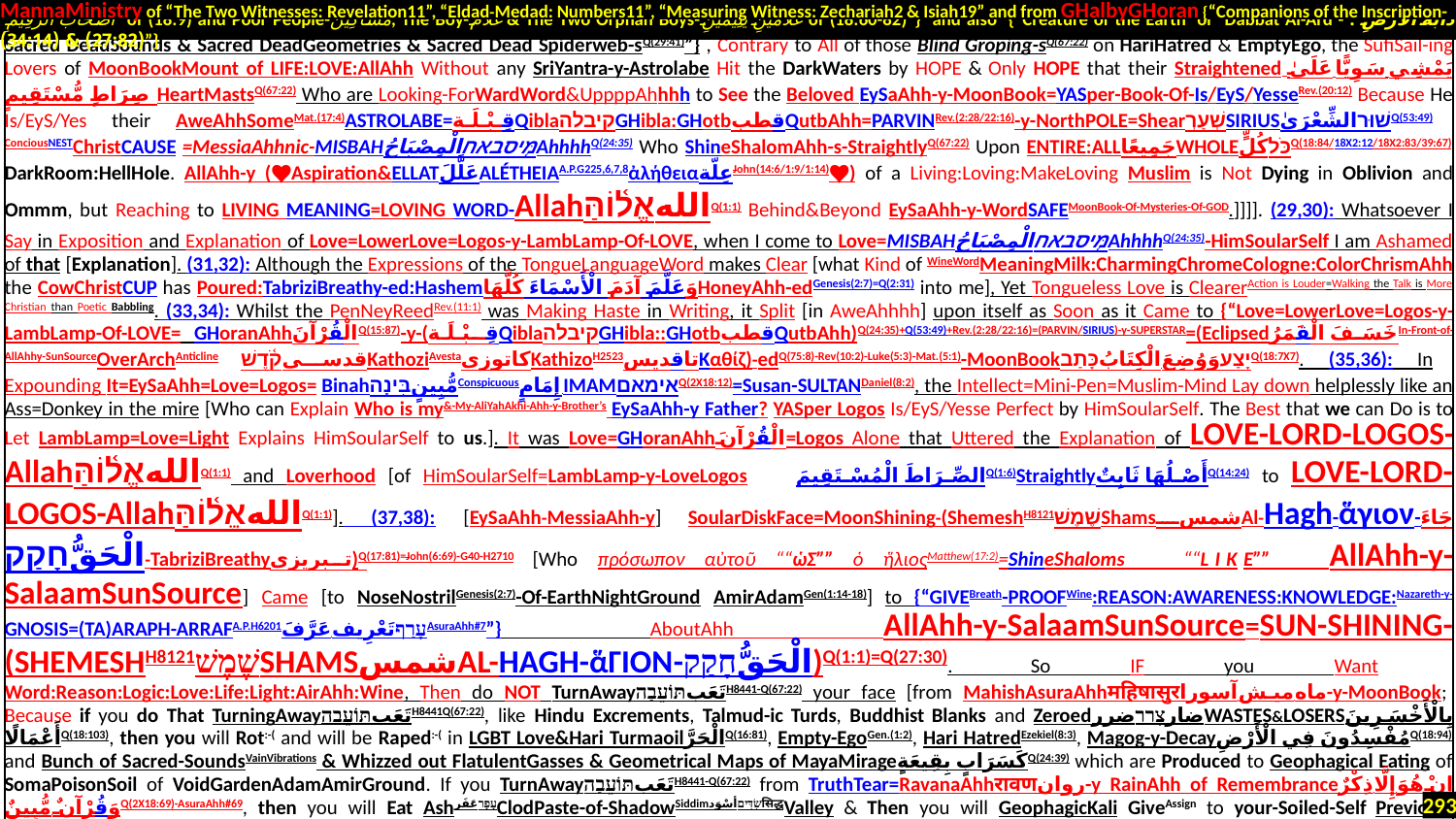

MannaMinistry of “The Two Witnesses: Revelation11”, “Eldad-Medad: Numbers11”, “Measuring Witness: Zechariah2 & Isiah19” and from GHalbyGHoran {“Companions of the Inscription-
 أَصْحَابَ الرَّقِيمِ  of (18:9) and Poor People-مَسَاكِينَ, The Boy-غُلَامُ & The Two Orphan Boys-غُلَامَيْنِ يَتِيمَيْنِ of (18:60-82)”}  and also  {“Creature of the Earth  or  Dabbat Al-Ard - دَابَّةُ الْأَرْضِ : (27:82) & (34:14)”}
| Sacred DeadSounds & Sacred DeadGeometries & Sacred Dead Spiderweb-sQ(29:41)”} , Contrary to All of those Blind Groping-sQ(67:22) on HariHatred & EmptyEgo, the SufiSail-ing Lovers of MoonBookMount of LIFE:LOVE:AllAhh Without any SriYantra-y-Astrolabe Hit the DarkWaters by HOPE & Only HOPE that their Straightened يَمْشِي سَوِيًّا عَلَىٰ صِرَاطٍ مُّسْتَقِيمٍ HeartMastsQ(67:22) Who are Looking-ForWardWord&UppppAhhhh to See the Beloved EySaAhh-y-MoonBook=YASper-Book-Of-Is/EyS/YesseRev.(20:12) Because He Is/EyS/Yes their AweAhhSomeMat.(17:4)ASTROLABE=قِـبْـلَـة‬‎QiblaקיבלהGHibla:GHotbقطبQutbAhh=PARVINRev.(2:28/22:16)-y-NorthPOLE=ShearשְׁעַרְSIRIUSשׁוּרالشِّعْرَىٰQ(53:49) ConciousNESTChristCAUSE =MessiaAhhnic-MISBAHמּ֤יסבאחالْمِصْبَاحُAhhhhQ(24:35) Who ShineShalomAhh-s-StraightlyQ(67:22) Upon ENTIRE:ALLجَمِيعًاWHOLEכֹּלكُلٍّQ(18:84/18X2:12/18X2:83/39:67) DarkRoom:HellHole. AllAhh-y (♥Aspiration&ELLATعَلَّلَALÉTHEIAA.P.G225,6,7,8ἀλήθειαعِلّةJohn(14:6/1:9/1:14)♥) of a Living:Loving:MakeLoving Muslim is Not Dying in Oblivion and Ommm, but Reaching to LIVING MEANING=LOVING WORD-Allahاللهאֱל֫וֹהַּQ(1:1) Behind&Beyond EySaAhh-y-WordSAFEMoonBook-Of-Mysteries-Of-GOD.]]]]. (29,30): Whatsoever I Say in Exposition and Explanation of Love=LowerLove=Logos-y-LambLamp-Of-LOVE, when I come to Love=MISBAHמּ֤יסבאחالْمِصْبَاحُAhhhhQ(24:35)-HimSoularSelf I am Ashamed of that [Explanation]. (31,32): Although the Expressions of the TongueLanguageWord makes Clear [what Kind of WineWordMeaningMilk:CharmingChromeCologne:ColorChrismAhh the CowChristCUP has Poured:TabriziBreathy-ed:Hashemوَعَلَّمَ آدَمَ الْأَسْمَاءَ كُلَّهَاHoneyAhh-edGenesis(2:7)=Q(2:31) into me], Yet Tongueless Love is ClearerAction is Louder=Walking the Talk is More Christian than Poetic Babbling. (33,34): Whilst the PenNeyReedRev.(11:1) was Making Haste in Writing, it Split [in AweAhhhh] upon itself as Soon as it Came to {“Love=LowerLove=Logos-y-LambLamp-Of-LOVE= GHoranAhhالْقُرْآنَQ(15:87)-y-(قِـبْـلَـة‬‎QiblaקיבלהGHibla::GHotbقطبQutbAhh)Q(24:35)+Q(53:49)+Rev.(2:28/22:16)=(PARVIN/SIRIUS)-y-SUPERSTAR=(Eclipsedخَسَفَ الْقَمَرُIn-Front-of-AllAhhy-SunSourceOverArchAnticline قدسیקֹ֫דֶשׁKathoziAvestaکاتوزیKathizoH2523تاقدیسΚαθίζ)-edQ(75:8)-Rev(10:2)-Luke(5:3)-Mat.(5:1)-MoonBookיָצַעوَوُضِعَ الْكِتَابُכָּתַבQ(18:7X7). (35,36): In Expounding It=EySaAhh=Love=Logos= BinahمُّبِينٍבִּינָהConspicuousإِمَامٍ IMAMאימאםQ(2X18:12)=Susan-SULTANDaniel(8:2), the Intellect=Mini-Pen=Muslim-Mind Lay down helplessly like an Ass=Donkey in the mire [Who can Explain Who is my&-My-AliYahAkhi-Ahh-y-Brother’s EySaAhh-y Father? YASper Logos Is/EyS/Yesse Perfect by HimSoularSelf. The Best that we can Do is to Let LambLamp=Love=Light Explains HimSoularSelf to us.]. It was Love=GHoranAhhالْقُرْآنَ=Logos Alone that Uttered the Explanation of LOVE-LORD-LOGOS-Allahاللهאֱל֫וֹהַּQ(1:1) and Loverhood [of HimSoularSelf=LambLamp-y-LoveLogos الصِّرَاطَ الْمُسْتَقِيمَQ(1:6)Straightlyأَصْلُهَا ثَابِتٌQ(14:24) to LOVE-LORD-LOGOS-Allahاللهאֱל֫וֹהַּQ(1:1)]. (37,38): [EySaAhh-MessiaAhh-y] SoularDiskFace=MoonShining-(ShemeshH8121שֶׁמֶשׁShamsشمسAl-Hagh-ἅγιον-جَاءَ الْحَقُّחָקַק-TabriziBreathyتبریزی)Q(17:81)=John(6:69)-G40-H2710 [Who πρόσωπον αὐτοῦ ““ὡΣ”” ὁ ἥλιοςMatthew(17:2)=ShineShaloms ““LIKE”” AllAhh-y-SalaamSunSource] Came [to NoseNostrilGenesis(2:7)-Of-EarthNightGround AmirAdamGen(1:14-18)] to {“GIVEBreath-PROOFWine:REASON:AWARENESS:KNOWLEDGE:Nazareth-y-GNOSIS=(TA)ARAPH-ARRAFA.P.H6201עָרַףتَعْرِيف.عَرَّفَAsuraAhh#7”} AboutAhh AllAhh-y-SalaamSunSource=SUN-SHINING-(SHEMESHH8121שֶׁמֶשׁSHAMSشمسAL-HAGH-ἅΓΙΟΝ-الْحَقُّחָקַק)Q(1:1)=Q(27:30). So IF you Want Word:Reason:Logic:Love:Life:Light:AirAhh:Wine, Then do NOT TurnAwayتَعَبתּוֹעֵבַהH8441-Q(67:22) your face [from MahishAsuraAhhमहिषासुरماه میش آسورا-y-MoonBook; Because if you do That TurningAwayتَعَبתּוֹעֵבַהH8441Q(67:22), like Hindu Excrements, Talmud-ic Turds, Buddhist Blanks and ZeroedضارצָרַרضررWASTES&LOSERSبِالْأَخْسَرِينَ أَعْمَالًاQ(18:103), then you will Rot:-( and will be Raped:-( in LGBT Love&Hari TurmaoilالْحَرَّQ(16:81), Empty-EgoGen.(1:2), Hari HatredEzekiel(8:3), Magog-y-Decayمُفْسِدُونَ فِي الْأَرْضِQ(18:94) and Bunch of Sacred-SoundsVainVibrations & Whizzed out FlatulentGasses & Geometrical Maps of MayaMirageكَسَرَابٍ بِقِيعَةٍQ(24:39) which are Produced to Geophagical Eating of SomaPoisonSoil of VoidGardenAdamAmirGround. If you TurnAwayتَعَبתּוֹעֵבַהH8441-Q(67:22) from TruthTear=RavanaAhhरावणروان-y RainAhh of Remembranceإِنْ هُوَ إِلَّا ذِكْرٌ وَقُرْآنٌ مُّبِينٌQ(2X18:69)-AsuraAhh#69, then you will Eat AshעָפָרعَفَرClodPaste-of-ShadowSiddimשִׂדִּיםأسْوَدसिद्धValley & Then you will GeophagicKali GiveAssign to your-Soiled-Self Previous Reincarnations & Empty Identities ; although they were PreviouslyBrokenPotsMirageAnimalForms of Hades-y-Pottery. You Forget that It Is/EyS/Yes/Yasna EySaAhhy EssenceWineAhh Who Makes you AdamAhh.]. |
| --- |
293